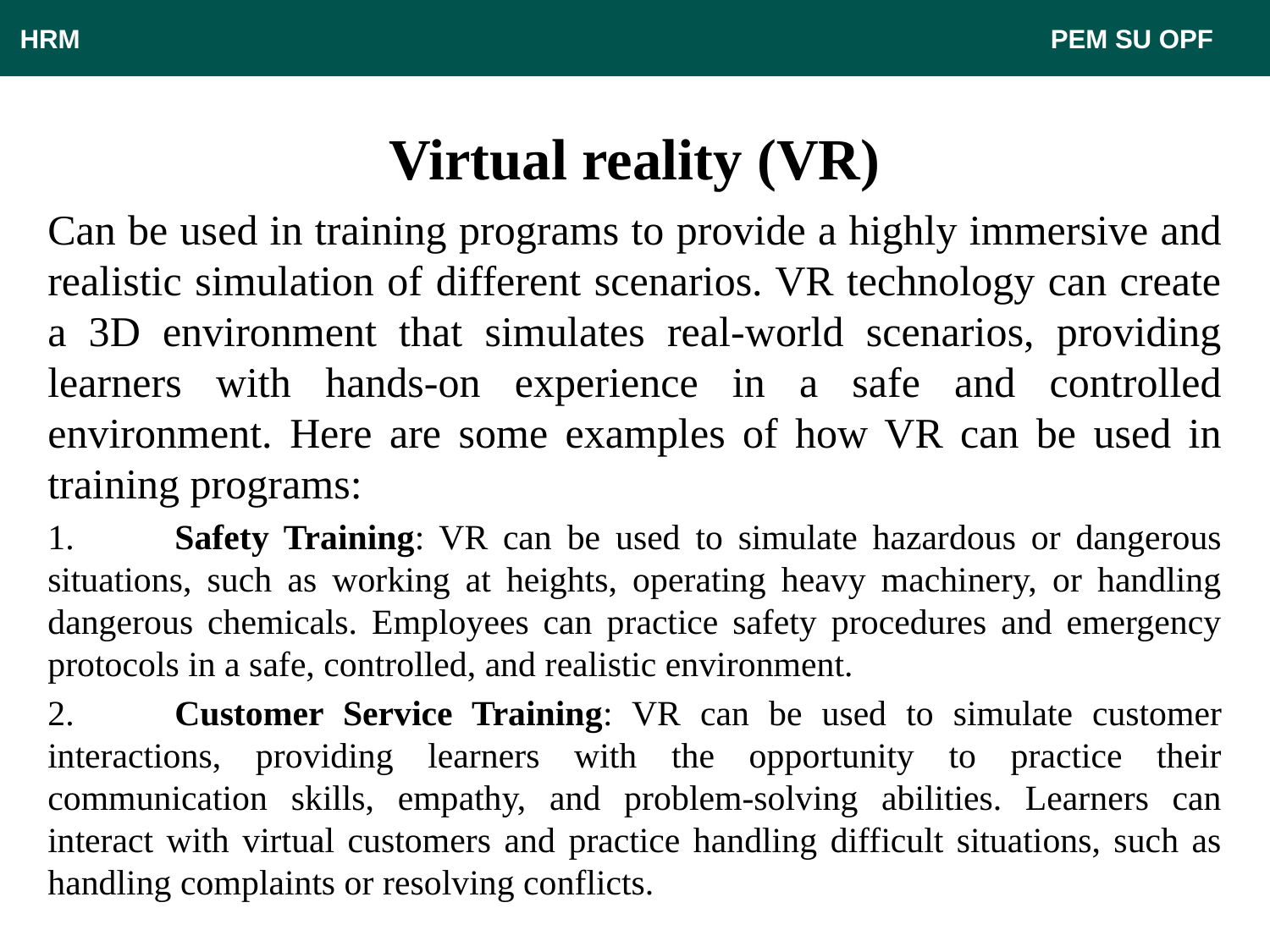

HRM								   PEM SU OPF
# Virtual reality (VR)
Can be used in training programs to provide a highly immersive and realistic simulation of different scenarios. VR technology can create a 3D environment that simulates real-world scenarios, providing learners with hands-on experience in a safe and controlled environment. Here are some examples of how VR can be used in training programs:
1.	Safety Training: VR can be used to simulate hazardous or dangerous situations, such as working at heights, operating heavy machinery, or handling dangerous chemicals. Employees can practice safety procedures and emergency protocols in a safe, controlled, and realistic environment.
2.	Customer Service Training: VR can be used to simulate customer interactions, providing learners with the opportunity to practice their communication skills, empathy, and problem-solving abilities. Learners can interact with virtual customers and practice handling difficult situations, such as handling complaints or resolving conflicts.